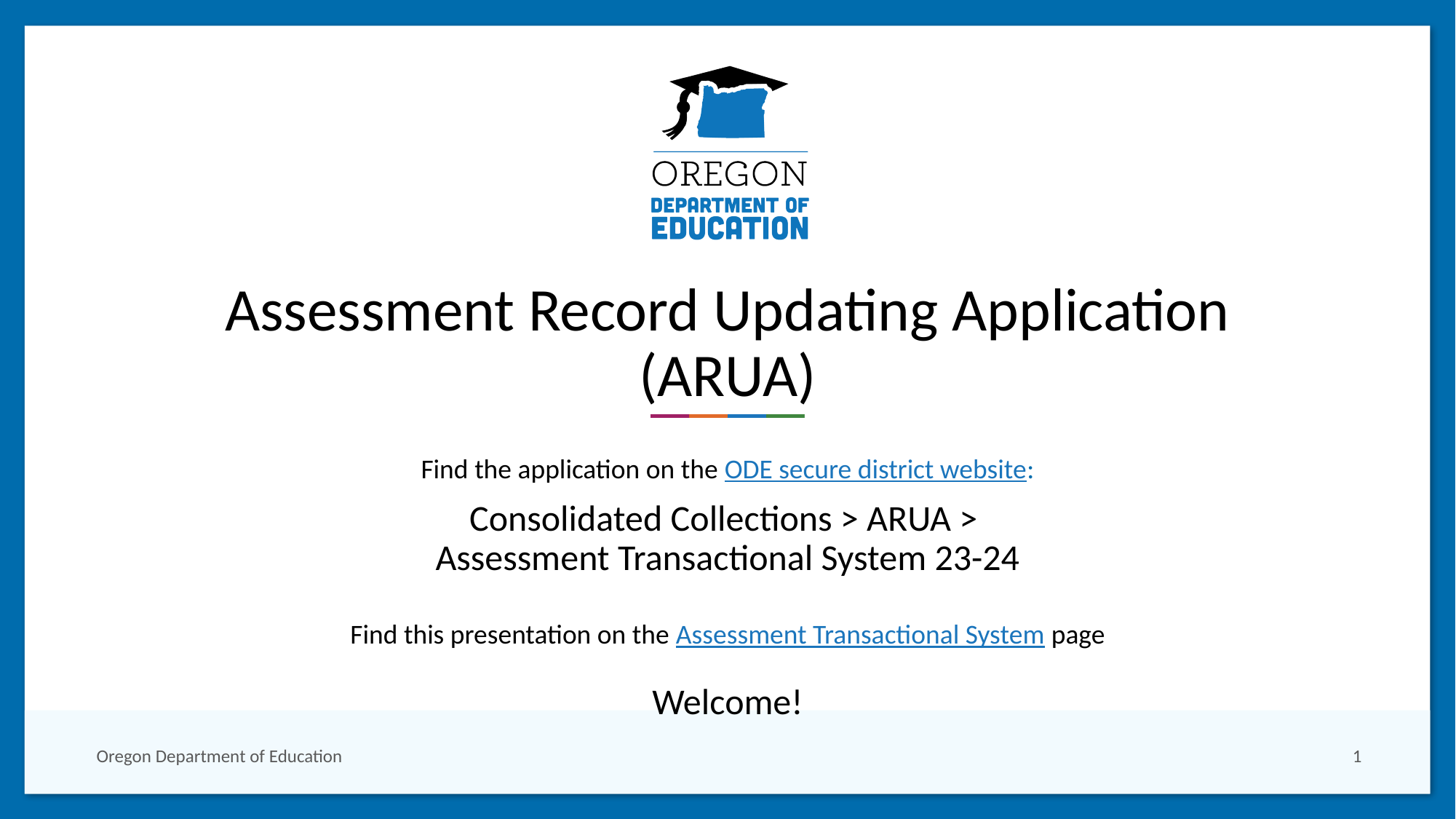

# Assessment Record Updating Application (ARUA)
Find the application on the ODE secure district website:
Consolidated Collections > ARUA >
Assessment Transactional System 23-24
Find this presentation on the Assessment Transactional System page
Welcome!
Oregon Department of Education
1